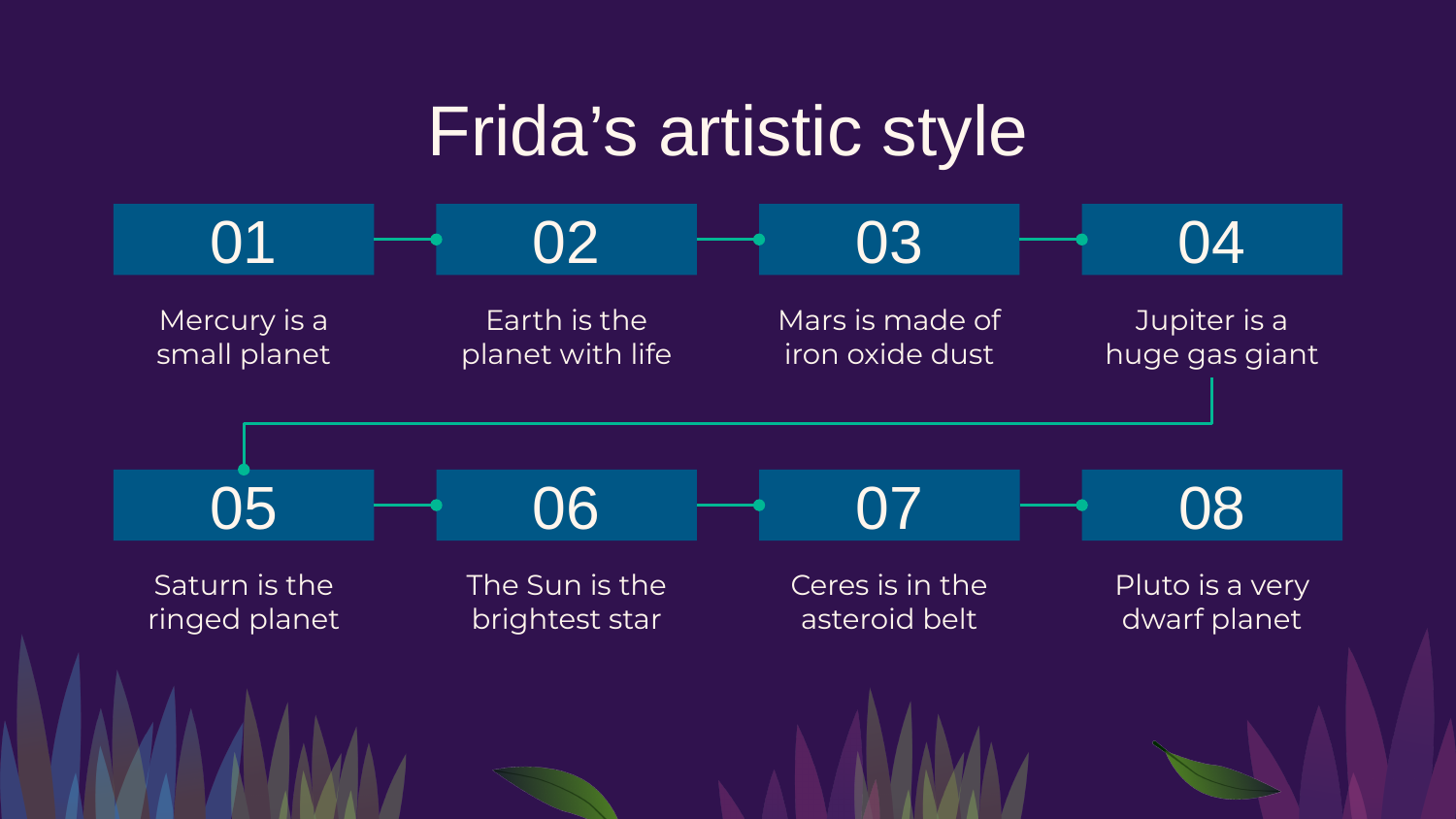

# Frida’s artistic style
01
02
03
04
Mercury is a small planet
Earth is the planet with life
Mars is made of iron oxide dust
Jupiter is a huge gas giant
05
06
07
08
Saturn is the ringed planet
The Sun is the brightest star
Ceres is in the asteroid belt
Pluto is a very dwarf planet